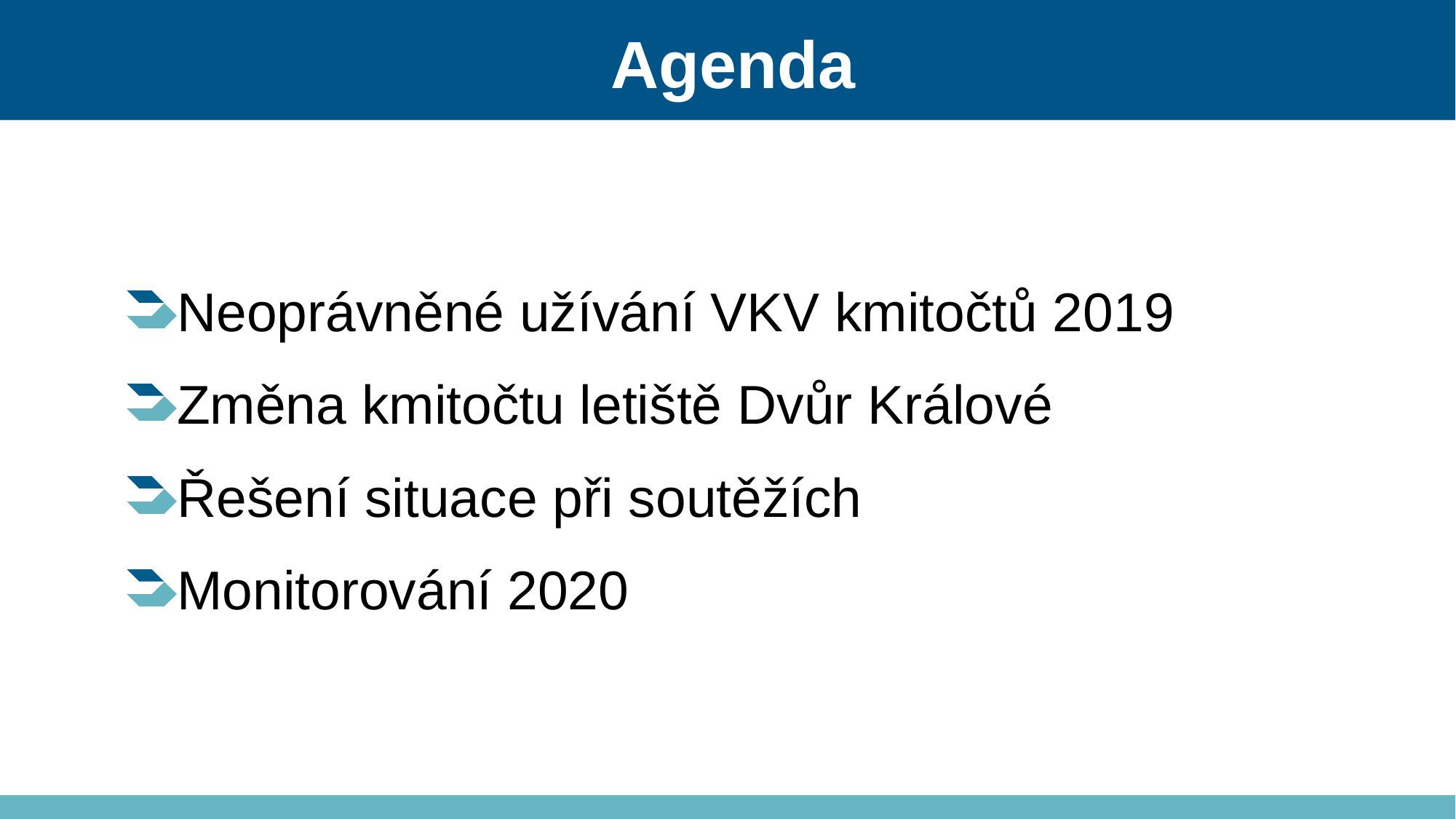

# Agenda
Neoprávněné užívání VKV kmitočtů 2019
Změna kmitočtu letiště Dvůr Králové
Řešení situace při soutěžích
Monitorování 2020